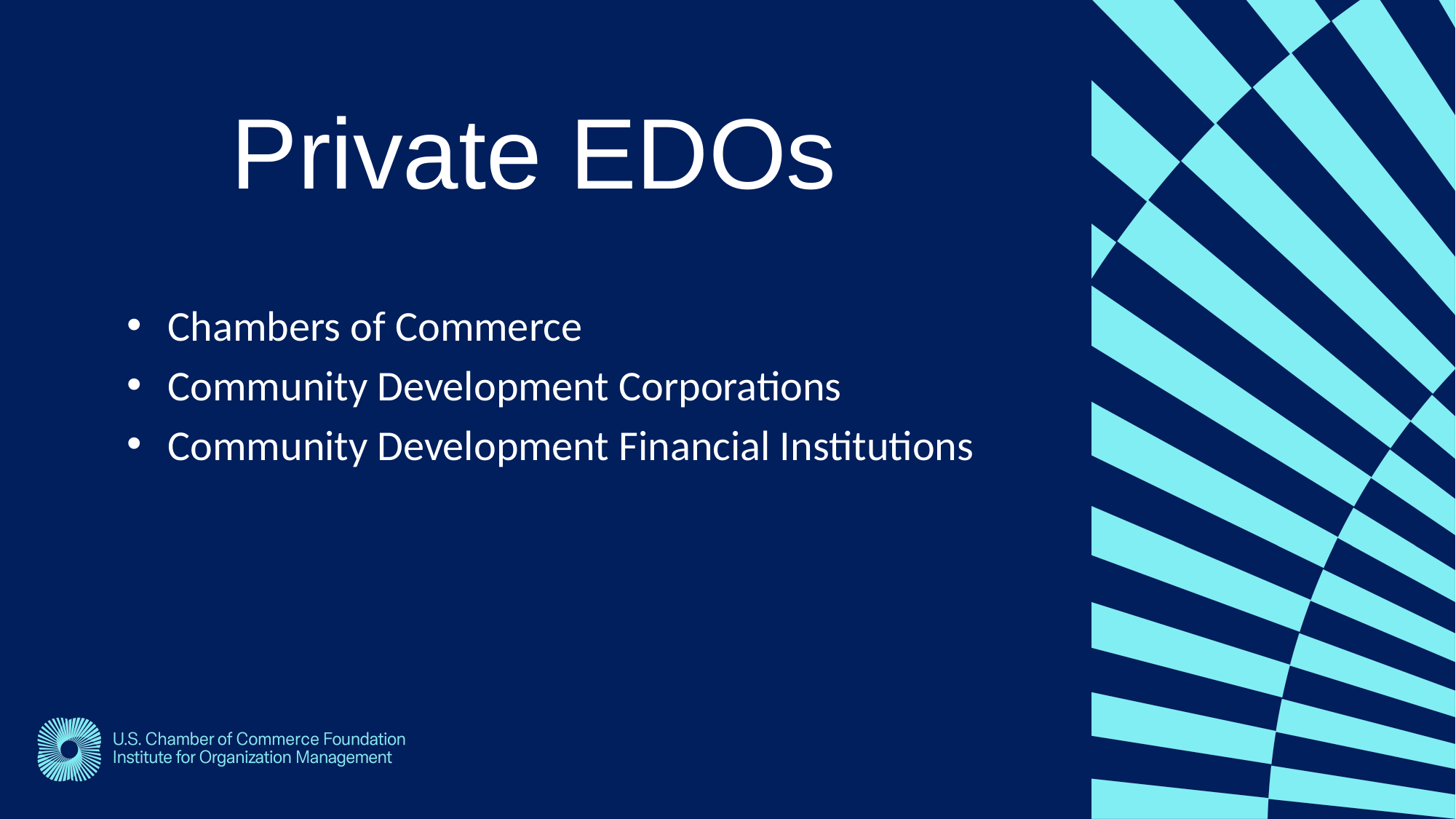

Private EDOs
Chambers of Commerce
Community Development Corporations
Community Development Financial Institutions